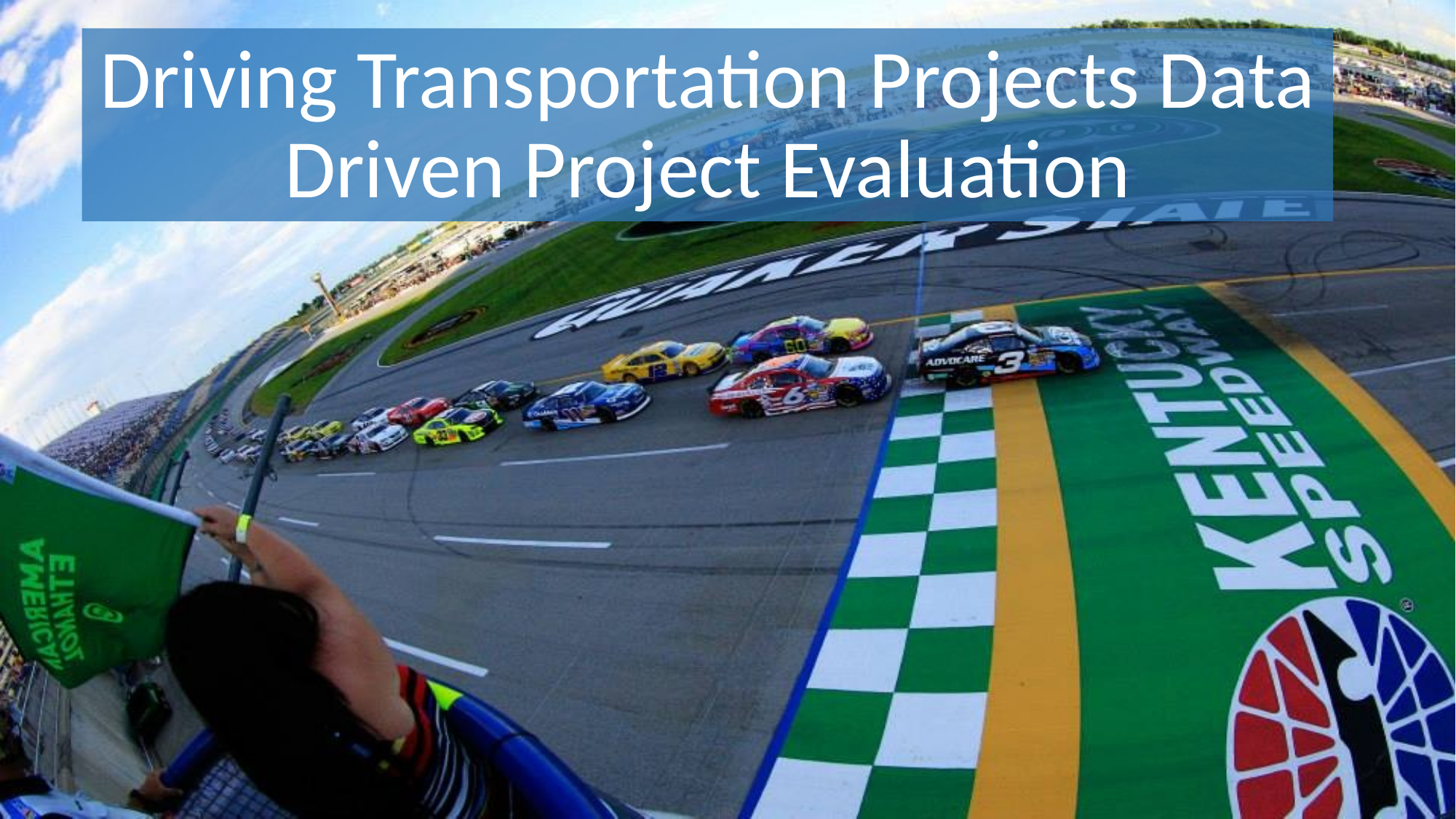

# Driving Transportation Projects Data Driven Project Evaluation